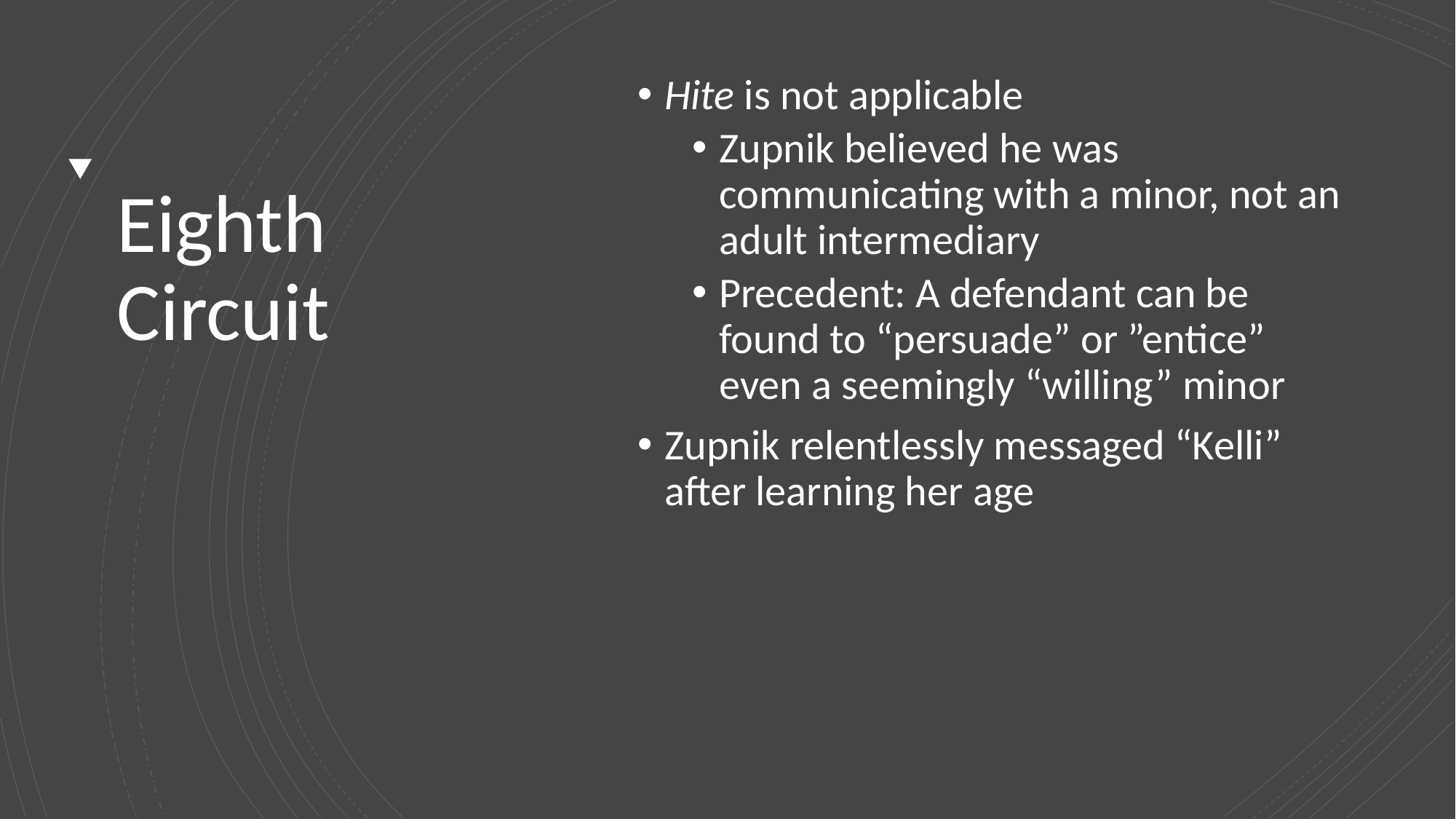

Hite is not applicable
Zupnik believed he was communicating with a minor, not an adult intermediary
Precedent: A defendant can be found to “persuade” or ”entice” even a seemingly “willing” minor
Zupnik relentlessly messaged “Kelli” after learning her age

# Eighth Circuit